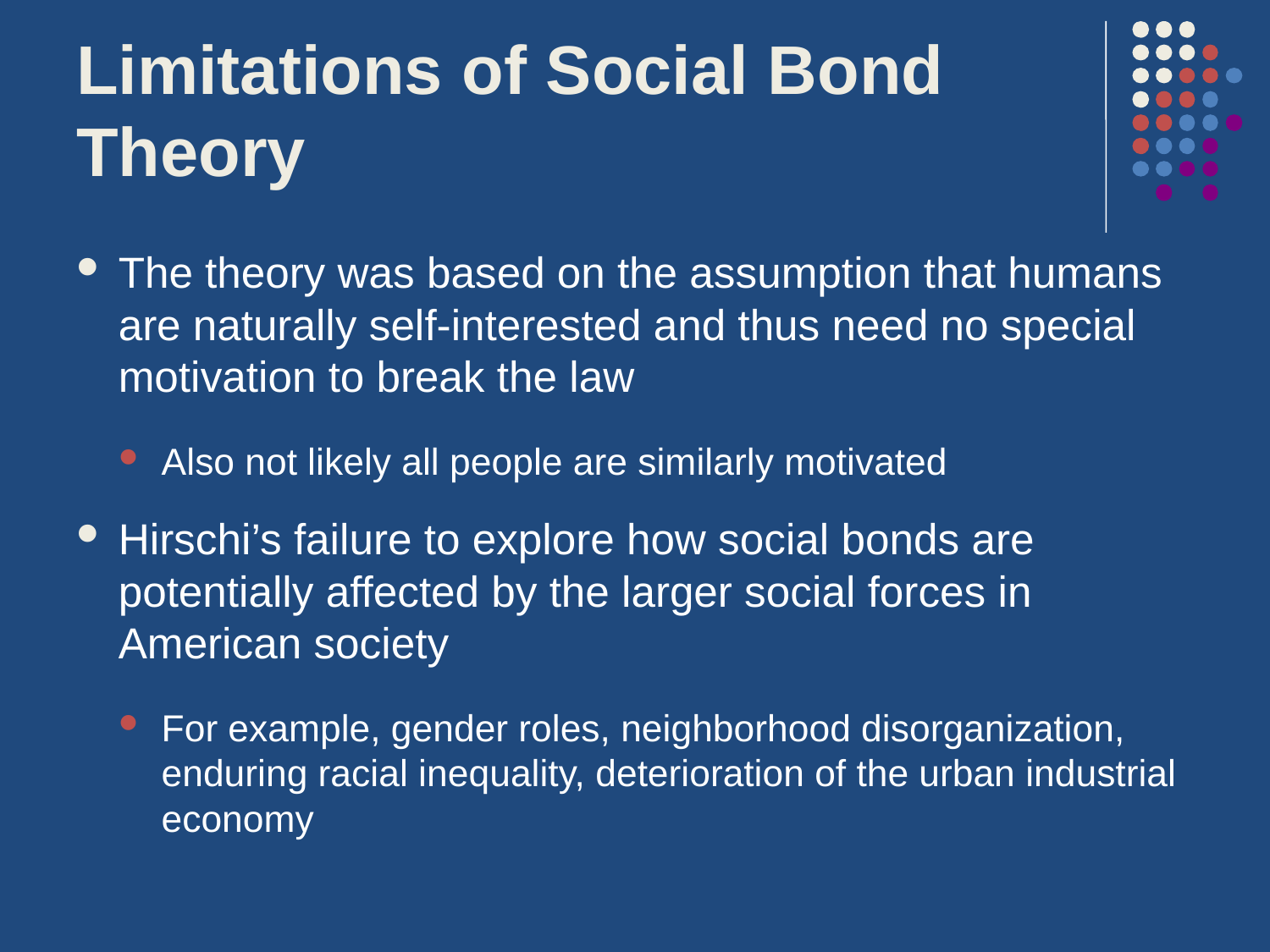

# Limitations of Social Bond Theory
The theory was based on the assumption that humans are naturally self-interested and thus need no special motivation to break the law

Also not likely all people are similarly motivated

Hirschi’s failure to explore how social bonds are potentially affected by the larger social forces in American society

For example, gender roles, neighborhood disorganization, enduring racial inequality, deterioration of the urban industrial economy